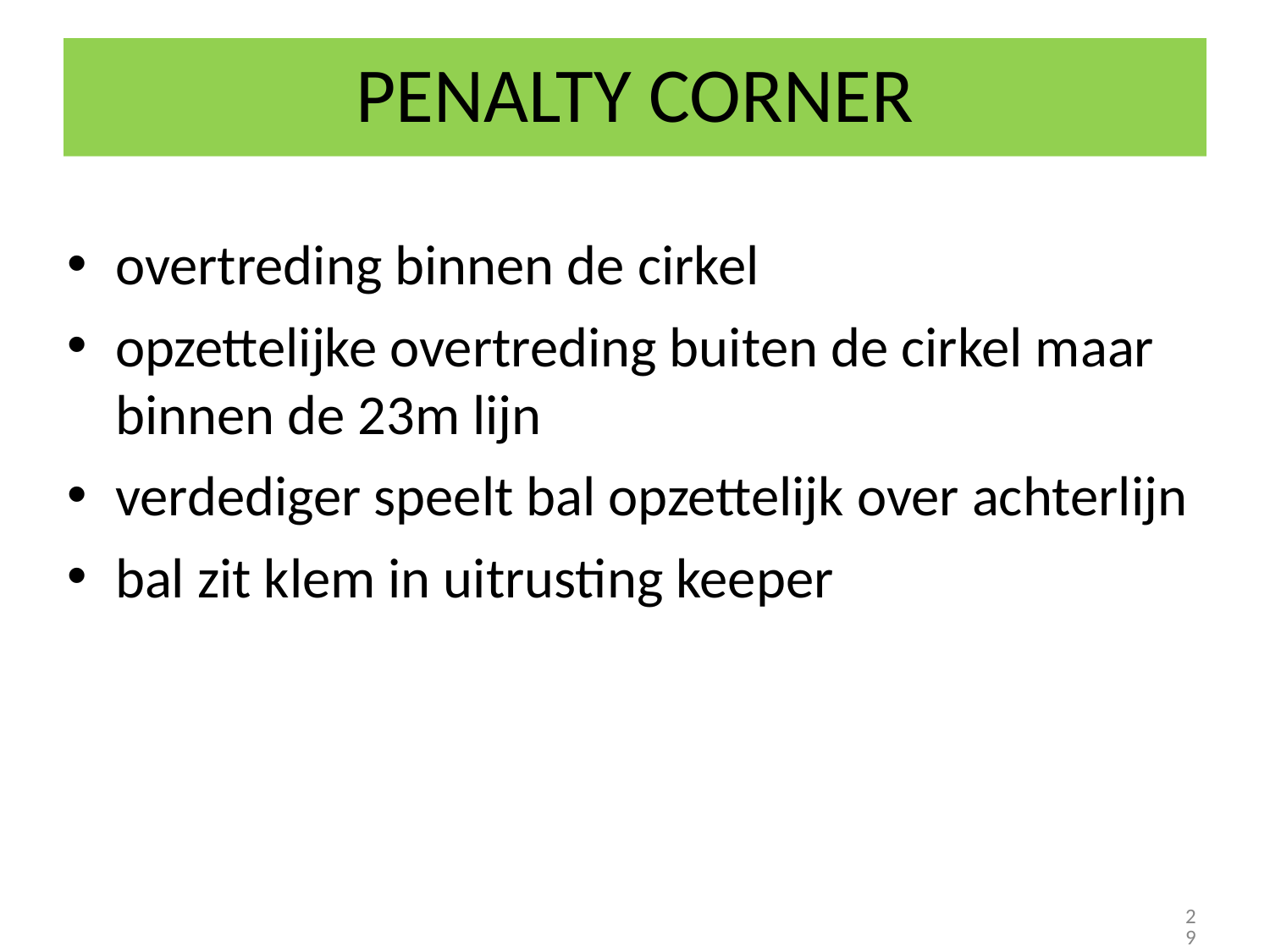

# PENALTY CORNER
overtreding binnen de cirkel
opzettelijke overtreding buiten de cirkel maar binnen de 23m lijn
verdediger speelt bal opzettelijk over achterlijn
bal zit klem in uitrusting keeper

29